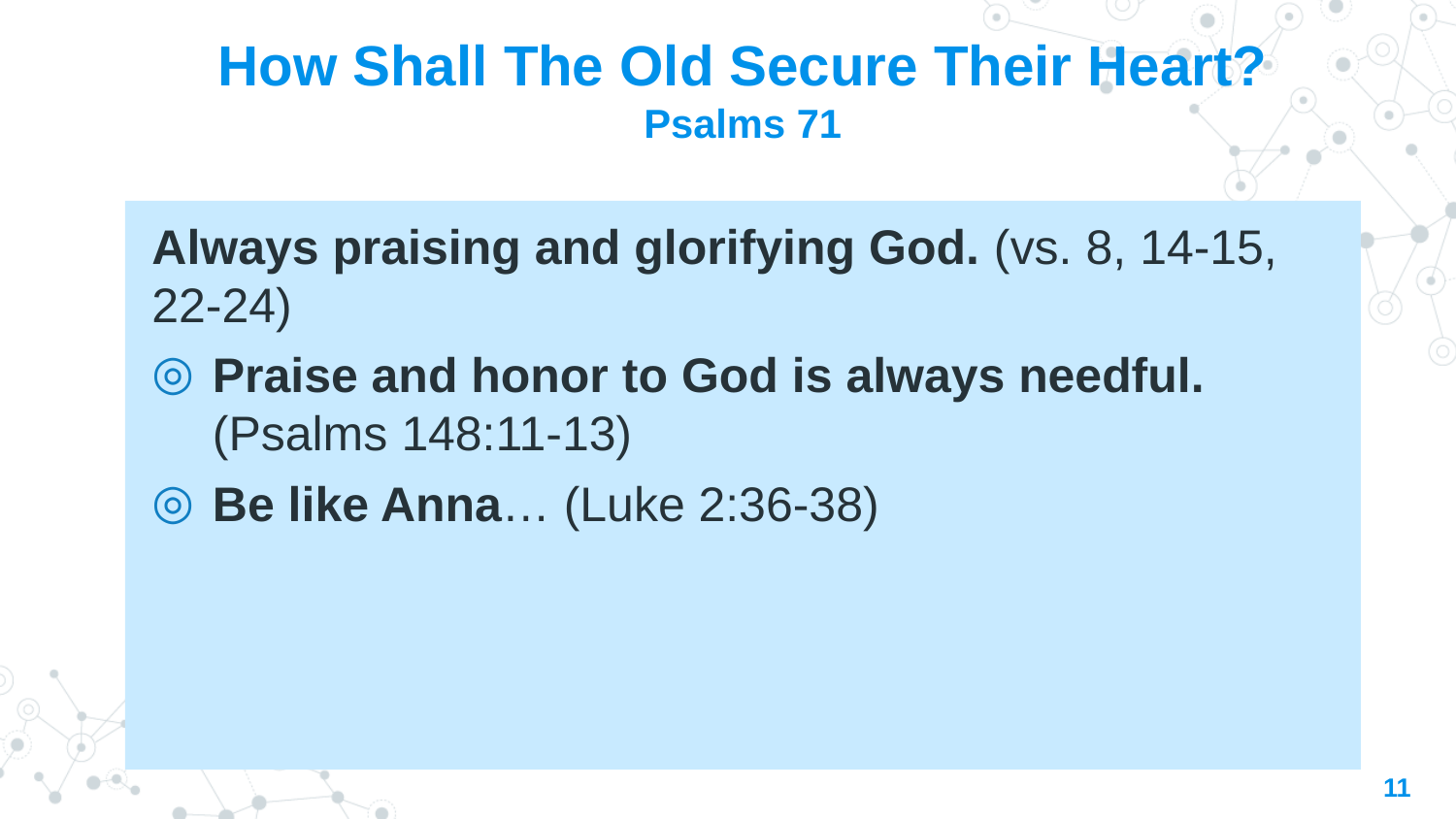

# How Shall The Old Secure Their Heart? Psalms 71
Always praising and glorifying God. (vs. 8, 14-15, 22-24)
Praise and honor to God is always needful.
(Psalms 148:11-13)
Be like Anna… (Luke 2:36-38)
11